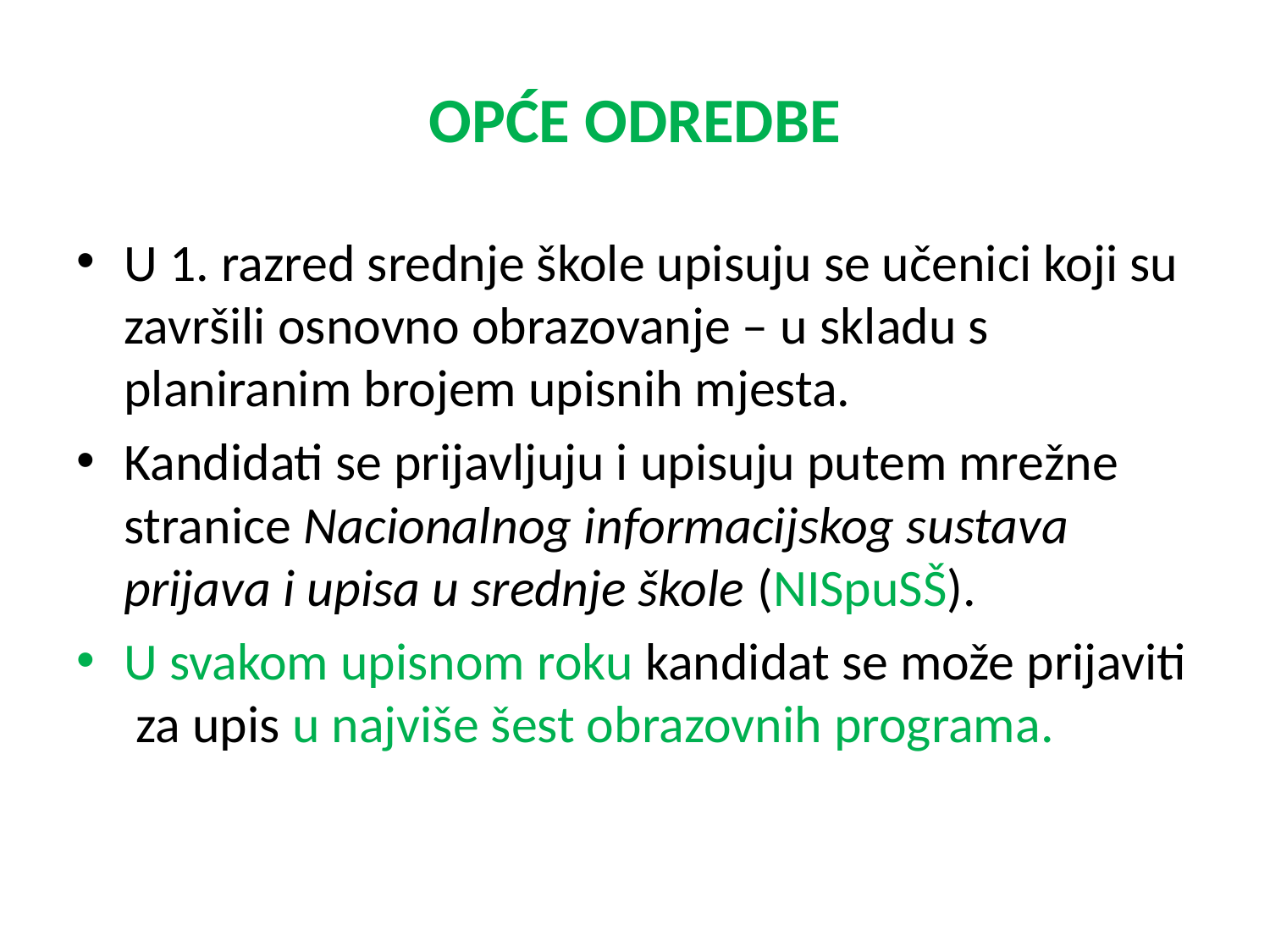

# OPĆE ODREDBE
U 1. razred srednje škole upisuju se učenici koji su završili osnovno obrazovanje – u skladu s planiranim brojem upisnih mjesta.
Kandidati se prijavljuju i upisuju putem mrežne stranice Nacionalnog informacijskog sustava prijava i upisa u srednje škole (NISpuSŠ).
U svakom upisnom roku kandidat se može prijaviti  za upis u najviše šest obrazovnih programa.